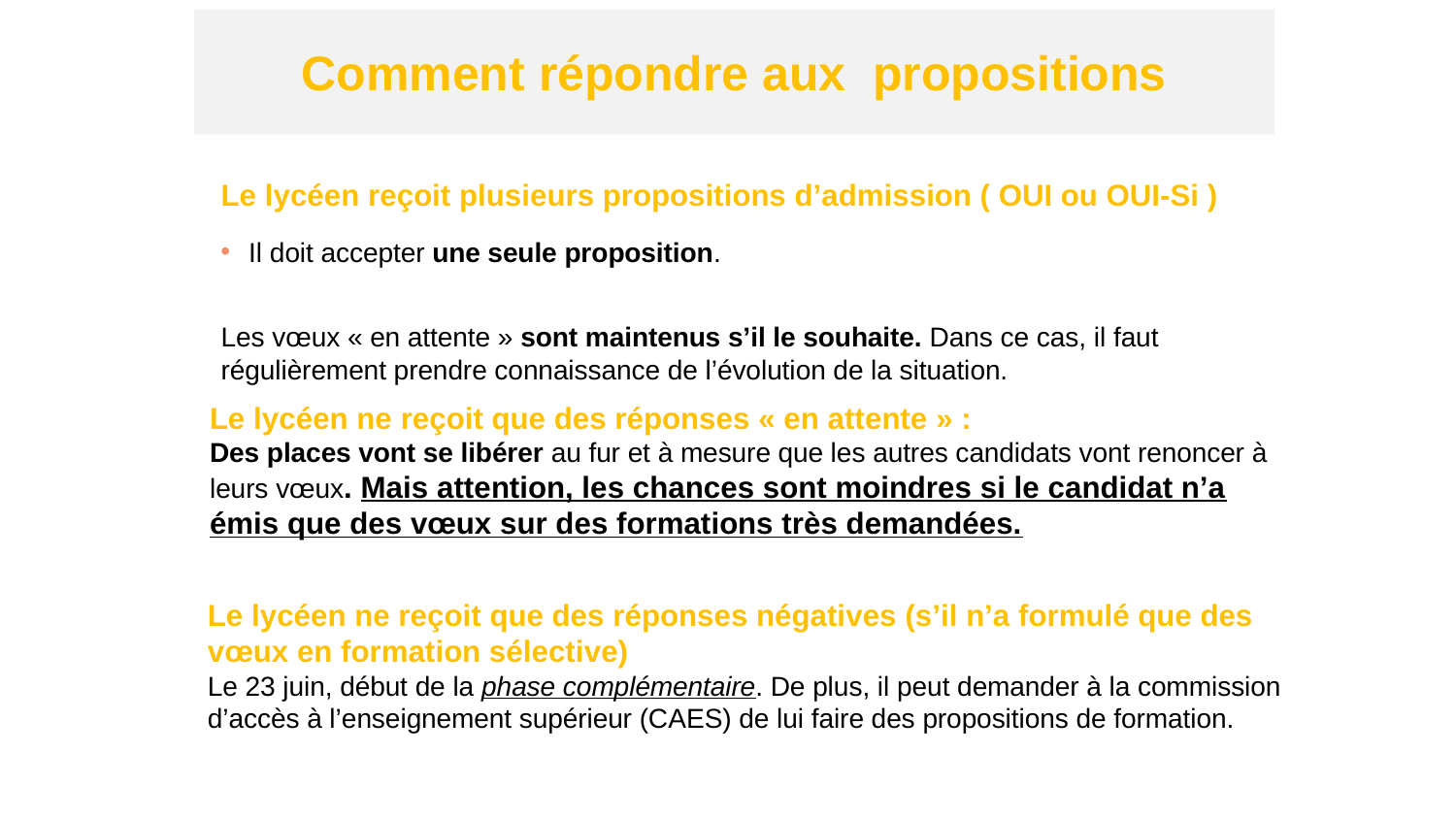

# Comment répondre aux  propositions
Le lycéen reçoit plusieurs propositions d’admission ( OUI ou OUI-Si ):

 Il doit accepter une seule proposition.

Les vœux « en attente » sont maintenus s’il le souhaite. Dans ce cas, il faut régulièrement prendre connaissance de l’évolution de la situation.

Le lycéen ne reçoit que des réponses « en attente » :
Des places vont se libérer au fur et à mesure que les autres candidats vont renoncer à leurs vœux. Mais attention, les chances sont moindres si le candidat n’a émis que des vœux sur des formations très demandées.
Le lycéen ne reçoit que des réponses négatives (s’il n’a formulé que des vœux en formation sélective)
Le 23 juin, début de la phase complémentaire. De plus, il peut demander à la commission d’accès à l’enseignement supérieur (CAES) de lui faire des propositions de formation.